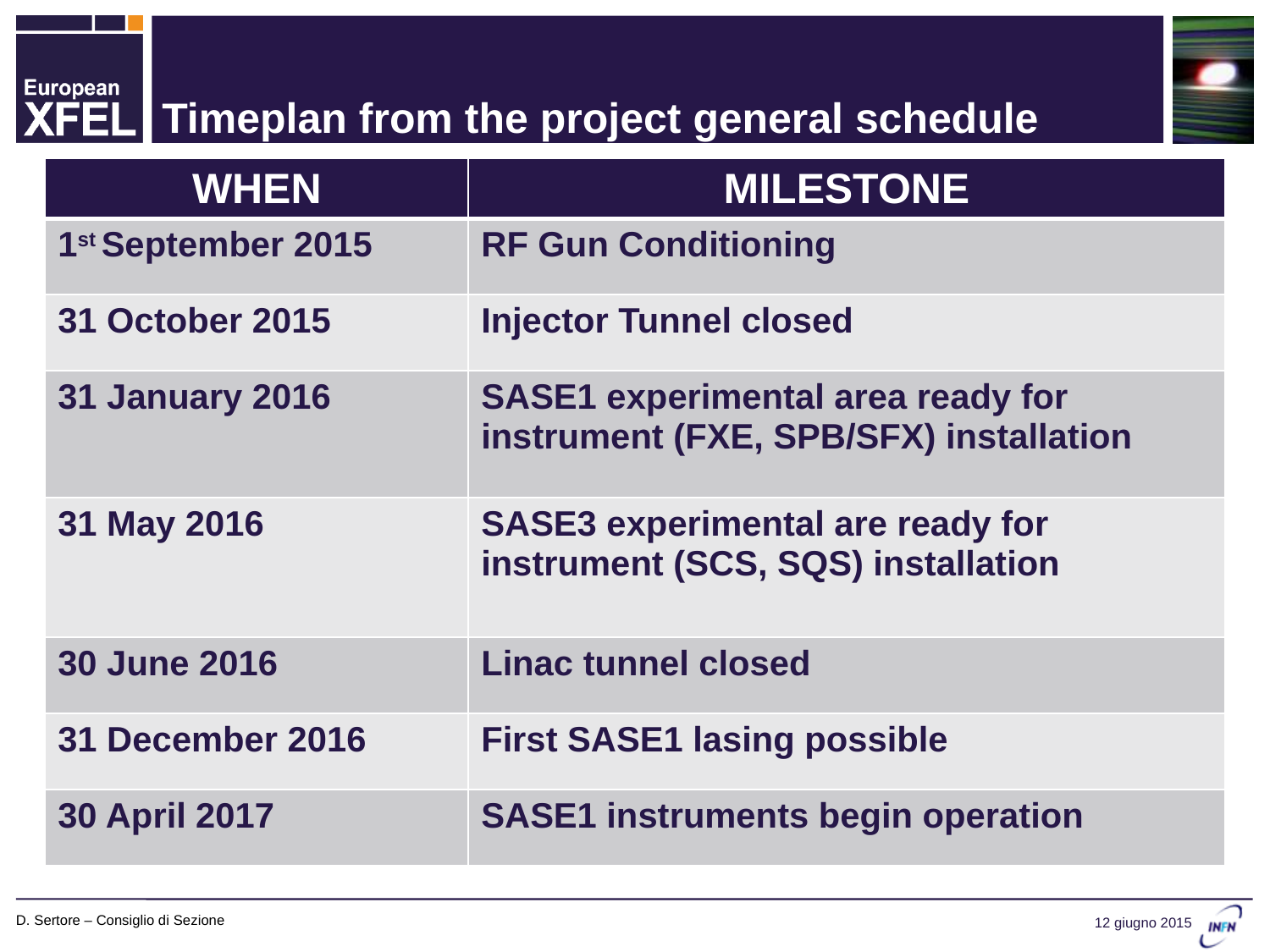

# Timeplan from the project general schedule
| WHEN | MILESTONE |
| --- | --- |
| 1st September 2015 | RF Gun Conditioning |
| 31 October 2015 | Injector Tunnel closed |
| 31 January 2016 | SASE1 experimental area ready for instrument (FXE, SPB/SFX) installation |
| 31 May 2016 | SASE3 experimental are ready for instrument (SCS, SQS) installation |
| 30 June 2016 | Linac tunnel closed |
| 31 December 2016 | First SASE1 lasing possible |
| 30 April 2017 | SASE1 instruments begin operation |
D. Sertore – Consiglio di Sezione
12 giugno 2015